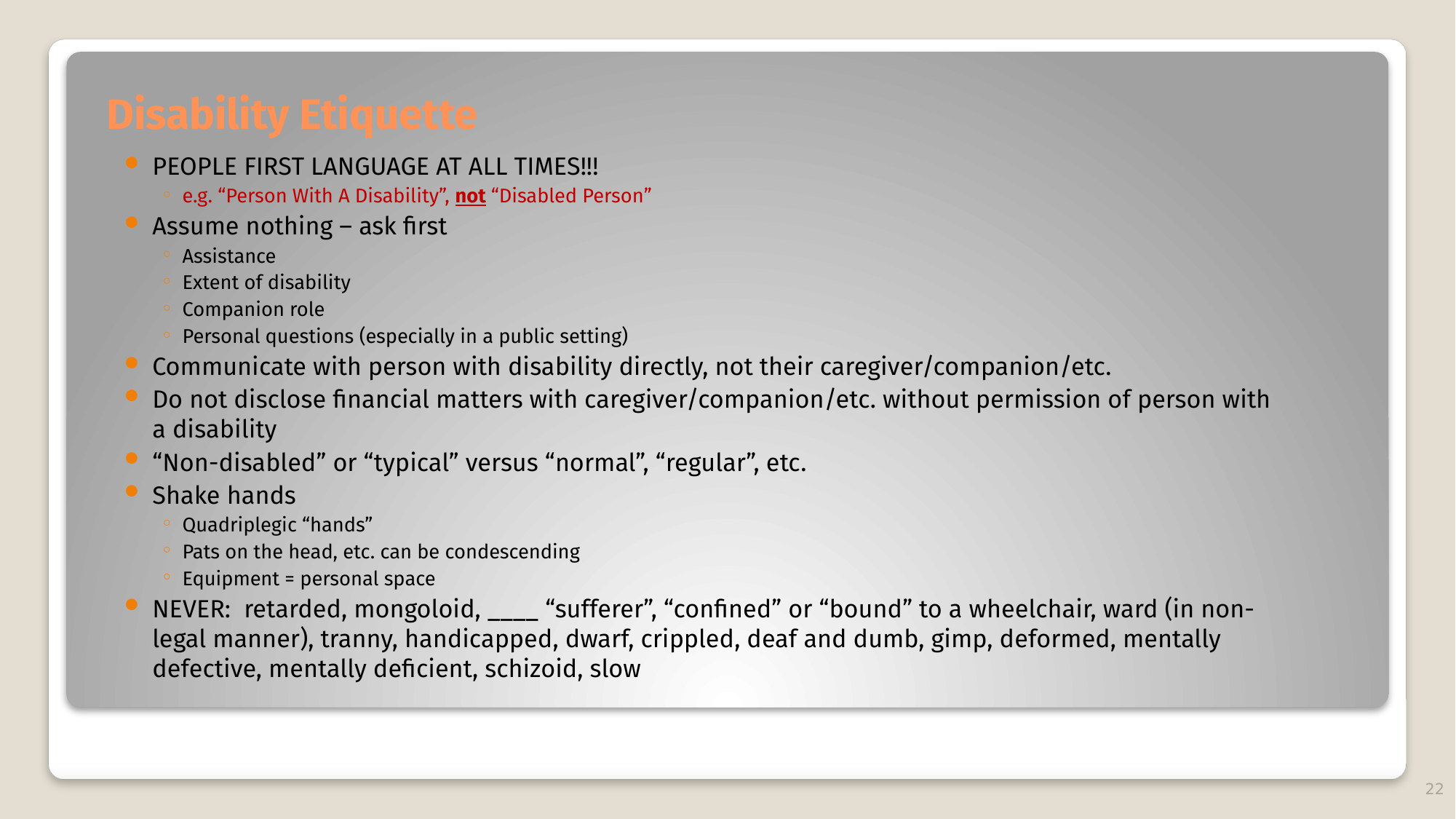

# Disability Etiquette
PEOPLE FIRST LANGUAGE AT ALL TIMES!!!
e.g. “Person With A Disability”, not “Disabled Person”
Assume nothing – ask first
Assistance
Extent of disability
Companion role
Personal questions (especially in a public setting)
Communicate with person with disability directly, not their caregiver/companion/etc.
Do not disclose financial matters with caregiver/companion/etc. without permission of person with a disability
“Non-disabled” or “typical” versus “normal”, “regular”, etc.
Shake hands
Quadriplegic “hands”
Pats on the head, etc. can be condescending
Equipment = personal space
NEVER:  retarded, mongoloid, ____ “sufferer”, “confined” or “bound” to a wheelchair, ward (in non-legal manner), tranny, handicapped, dwarf, crippled, deaf and dumb, gimp, deformed, mentally defective, mentally deficient, schizoid, slow

22